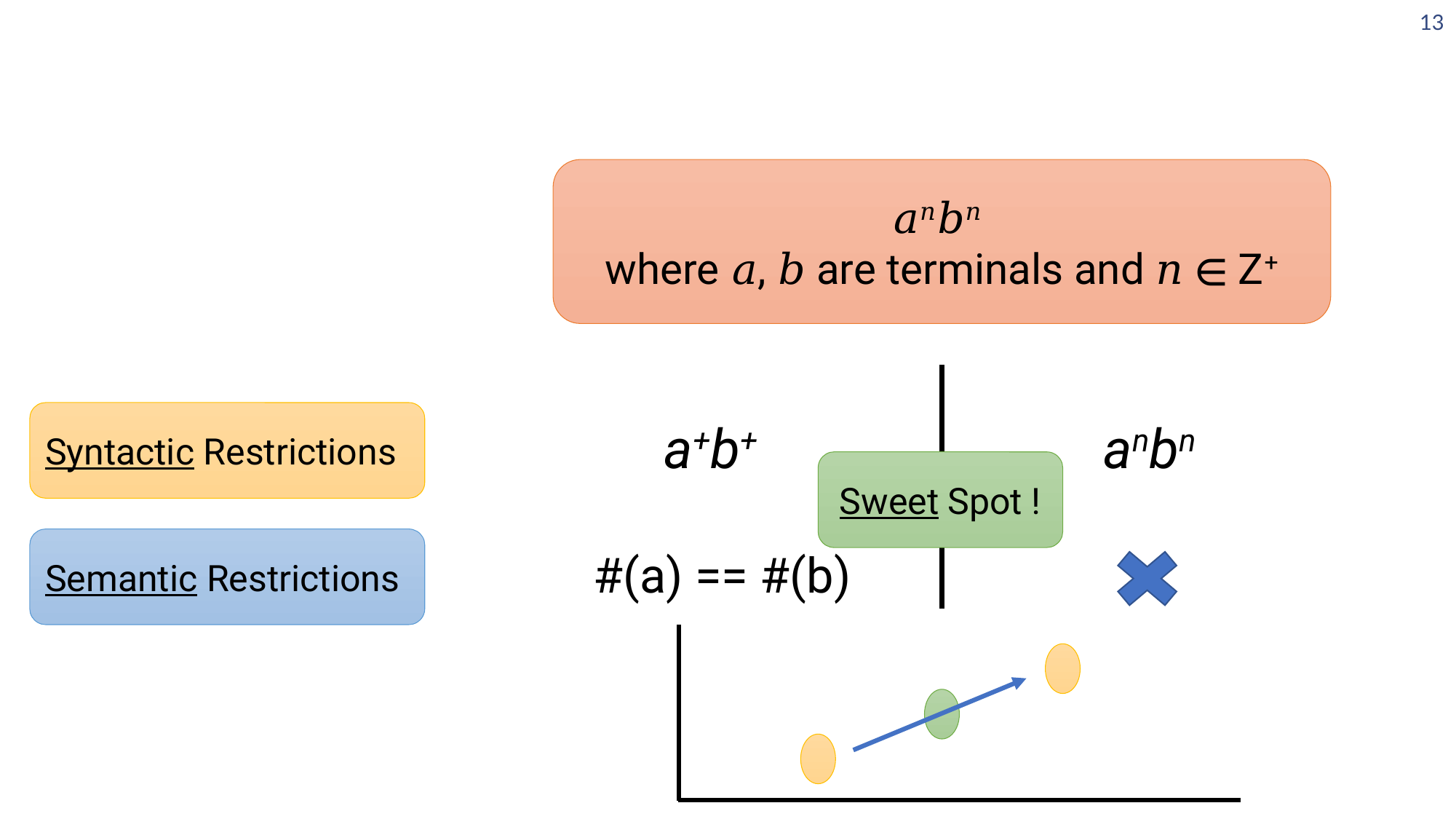

13
𝑎𝑛𝑏𝑛
where 𝑎, 𝑏 are terminals and 𝑛 ∈ Z+
anbn

Syntactic Restrictions
Semantic Restrictions
a+b+
#(a) == #(b)
Sweet Spot !